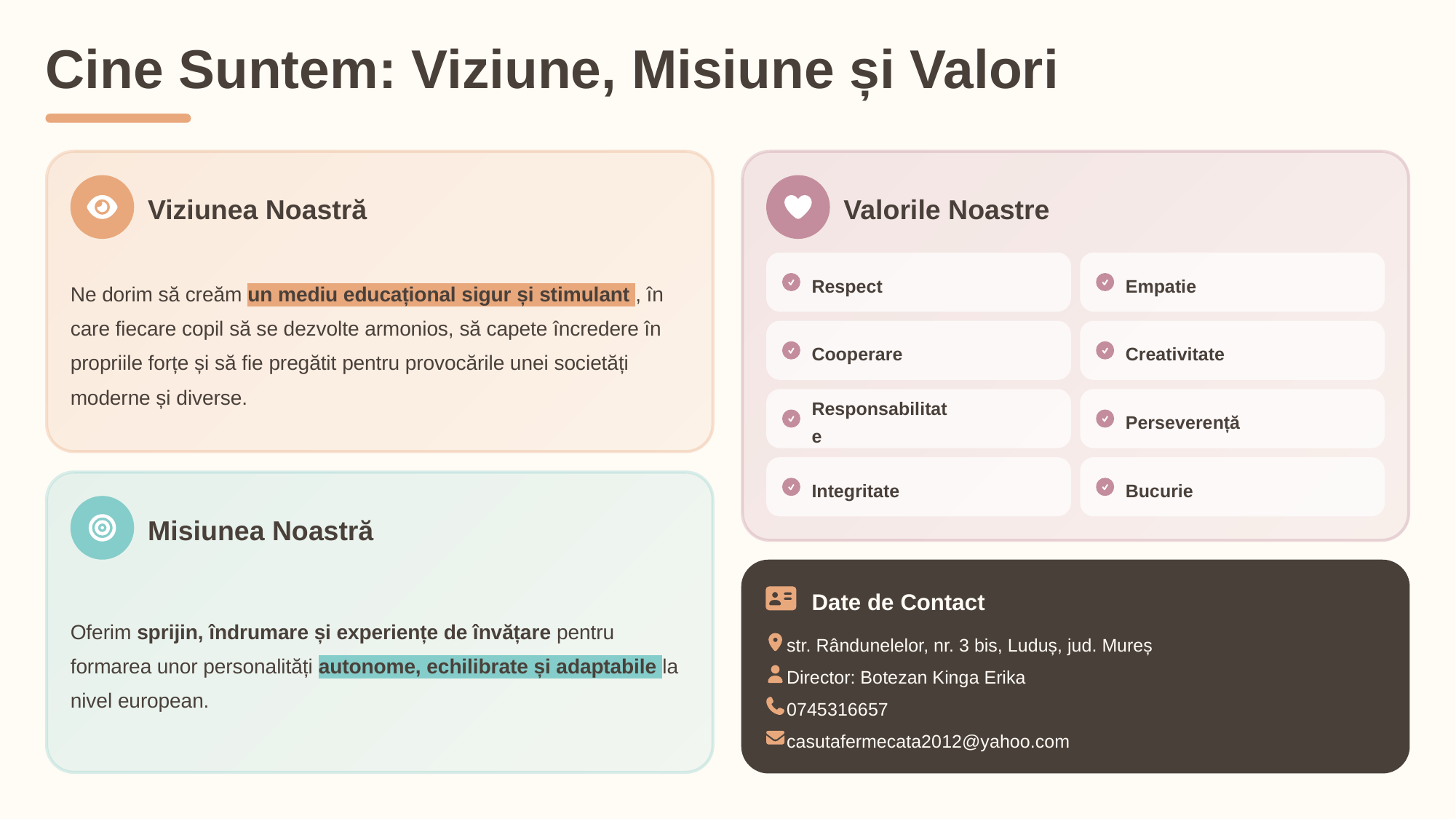

Cine Suntem: Viziune, Misiune și Valori

Viziunea Noastră
Valorile Noastre

Ne dorim să creăm un mediu educațional sigur și stimulant , în care fiecare copil să se dezvolte armonios, să capete încredere în propriile forțe și să fie pregătit pentru provocările unei societăți moderne și diverse.

Respect
Empatie

Cooperare
Creativitate

Responsabilitate
Perseverență

Integritate
Bucurie

Misiunea Noastră

Oferim sprijin, îndrumare și experiențe de învățare pentru formarea unor personalități autonome, echilibrate și adaptabile la nivel european.
Date de Contact

str. Rândunelelor, nr. 3 bis, Luduș, jud. Mureș

Director: Botezan Kinga Erika

0745316657

casutafermecata2012@yahoo.com